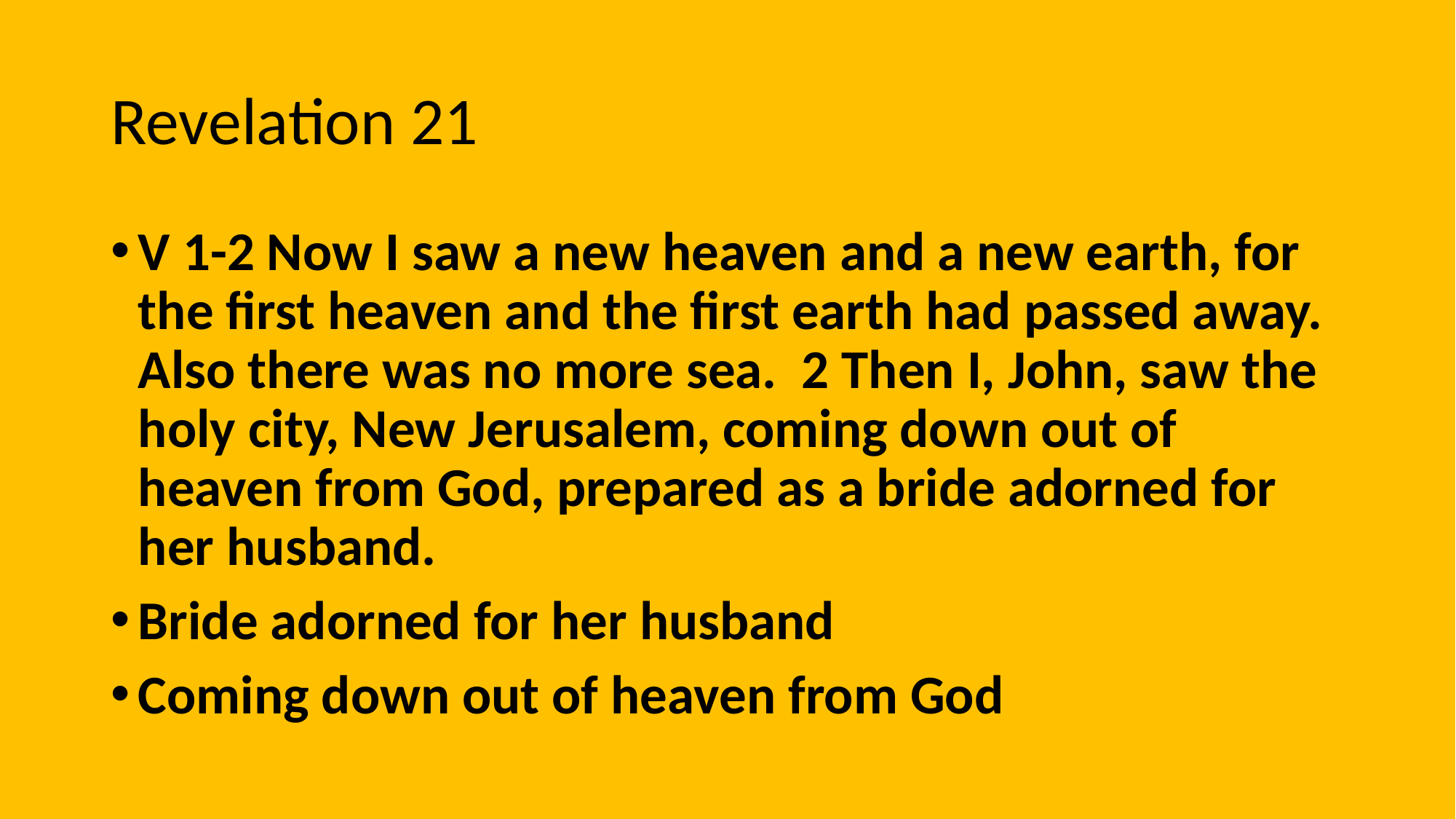

# Revelation 21
V 1-2 Now I saw a new heaven and a new earth, for the first heaven and the first earth had passed away. Also there was no more sea.  2 Then I, John, saw the holy city, New Jerusalem, coming down out of heaven from God, prepared as a bride adorned for her husband.
Bride adorned for her husband
Coming down out of heaven from God